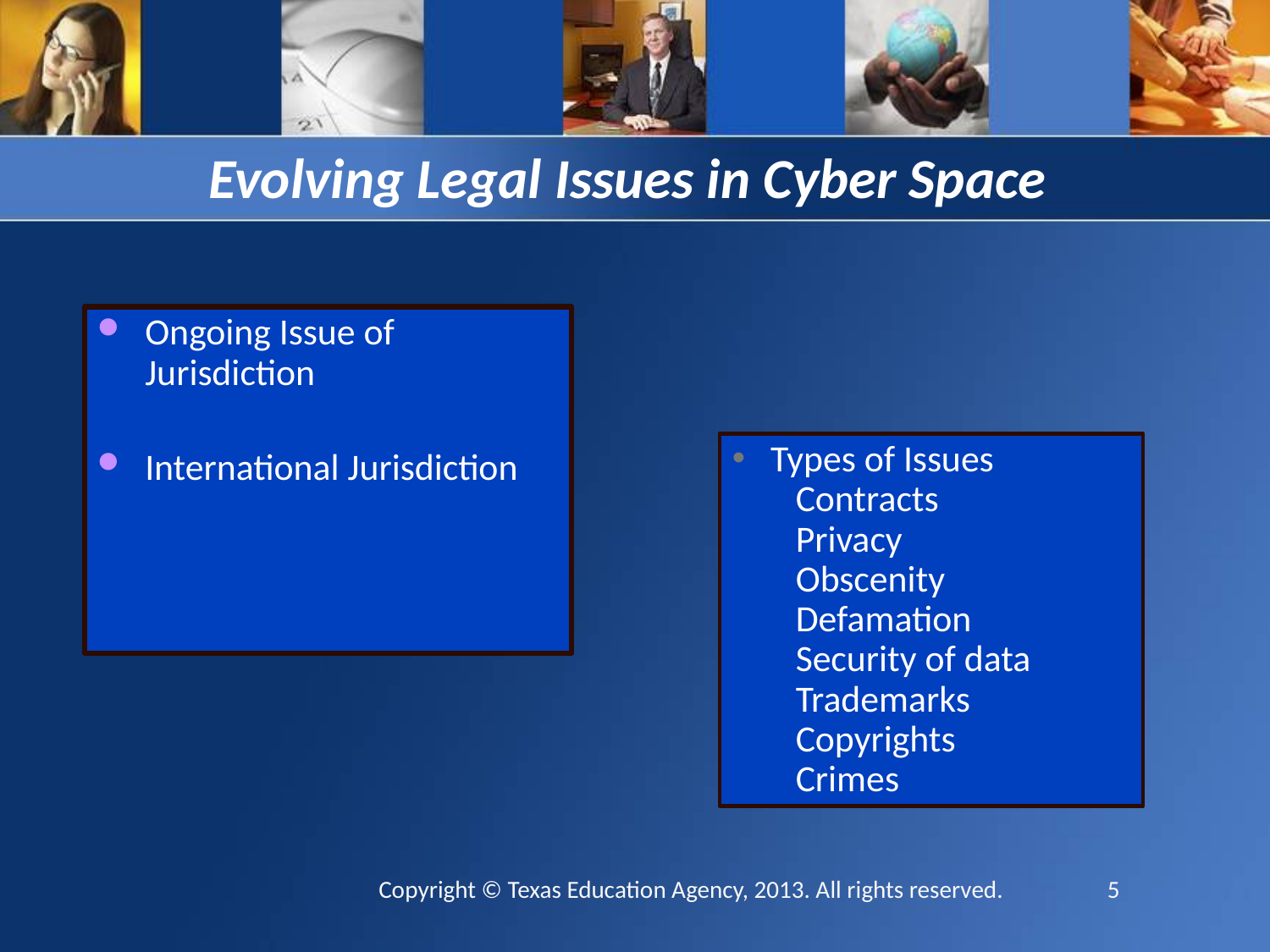

Evolving Legal Issues in Cyber Space
Ongoing Issue of Jurisdiction

International Jurisdiction
 Types of Issues
Contracts
Privacy
Obscenity
Defamation
Security of data
Trademarks
Copyrights
Crimes
         Copyright © Texas Education Agency, 2013. All rights reserved.                   5